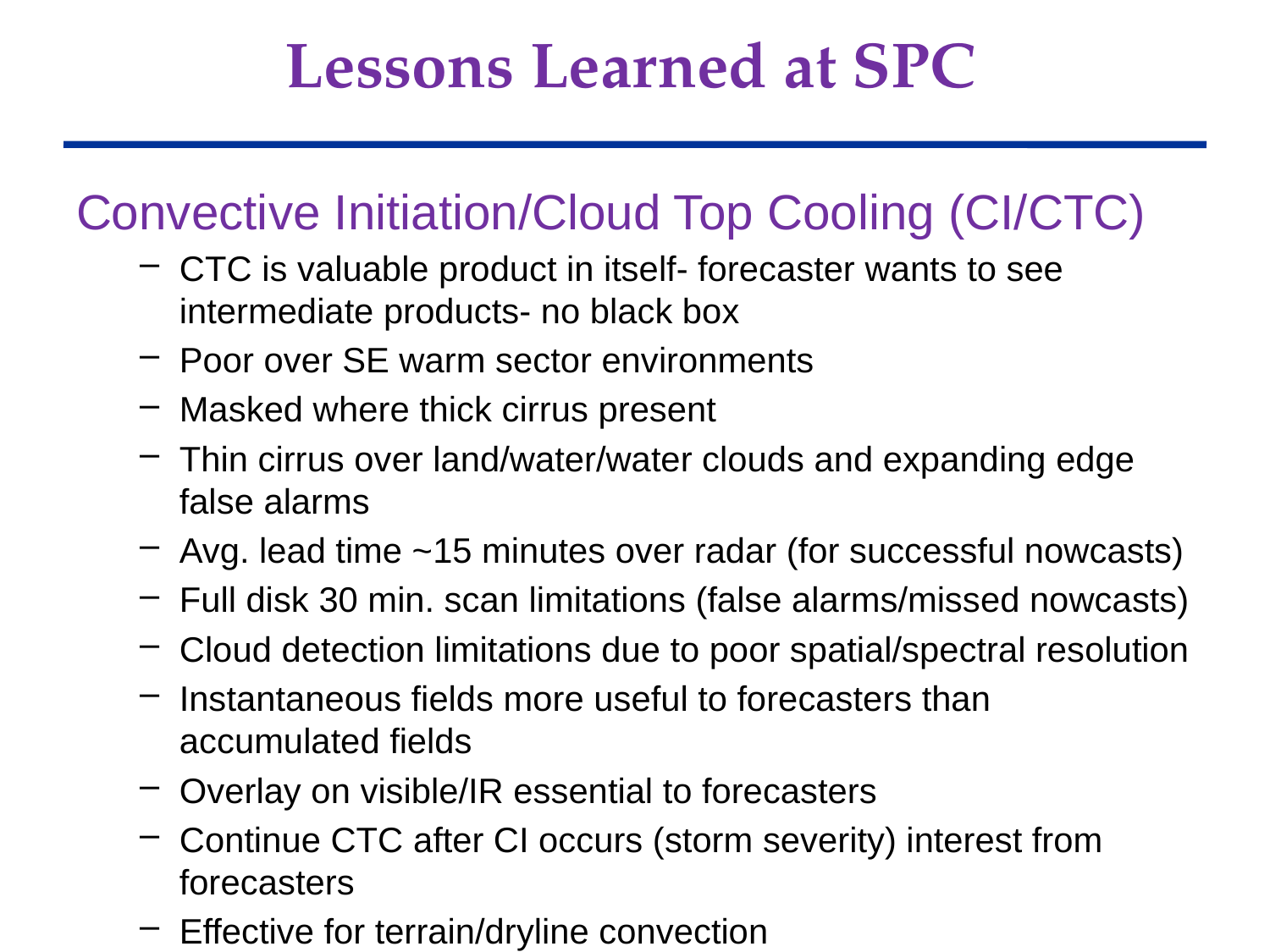

# Lessons Learned at SPC

Convective Initiation/Cloud Top Cooling (CI/CTC)
CTC is valuable product in itself- forecaster wants to see intermediate products- no black box
Poor over SE warm sector environments
Masked where thick cirrus present
Thin cirrus over land/water/water clouds and expanding edge false alarms
Avg. lead time ~15 minutes over radar (for successful nowcasts)
Full disk 30 min. scan limitations (false alarms/missed nowcasts)
Cloud detection limitations due to poor spatial/spectral resolution
Instantaneous fields more useful to forecasters than accumulated fields
Overlay on visible/IR essential to forecasters
Continue CTC after CI occurs (storm severity) interest from forecasters
Effective for terrain/dryline convection
CI misses some CTC signals
Works well in rapid scan operations